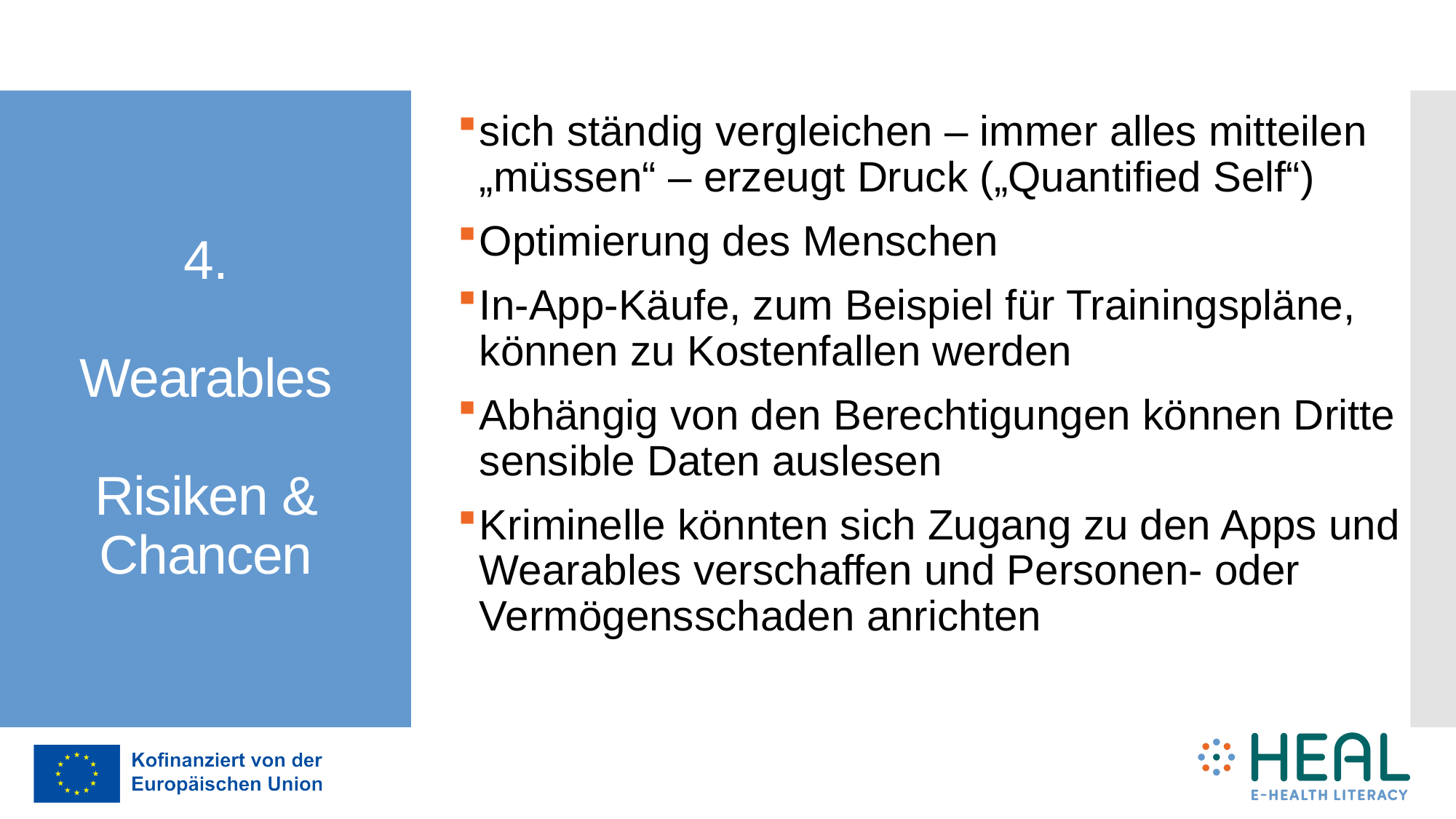

sich ständig vergleichen – immer alles mitteilen „müssen“ – erzeugt Druck („Quantified Self“)
Optimierung des Menschen
In-App-Käufe, zum Beispiel für Trainingspläne, können zu Kostenfallen werden
Abhängig von den Berechtigungen können Dritte sensible Daten auslesen
Kriminelle könnten sich Zugang zu den Apps und Wearables verschaffen und Personen- oder Vermögensschaden anrichten
# 4. Wearables Risiken & Chancen